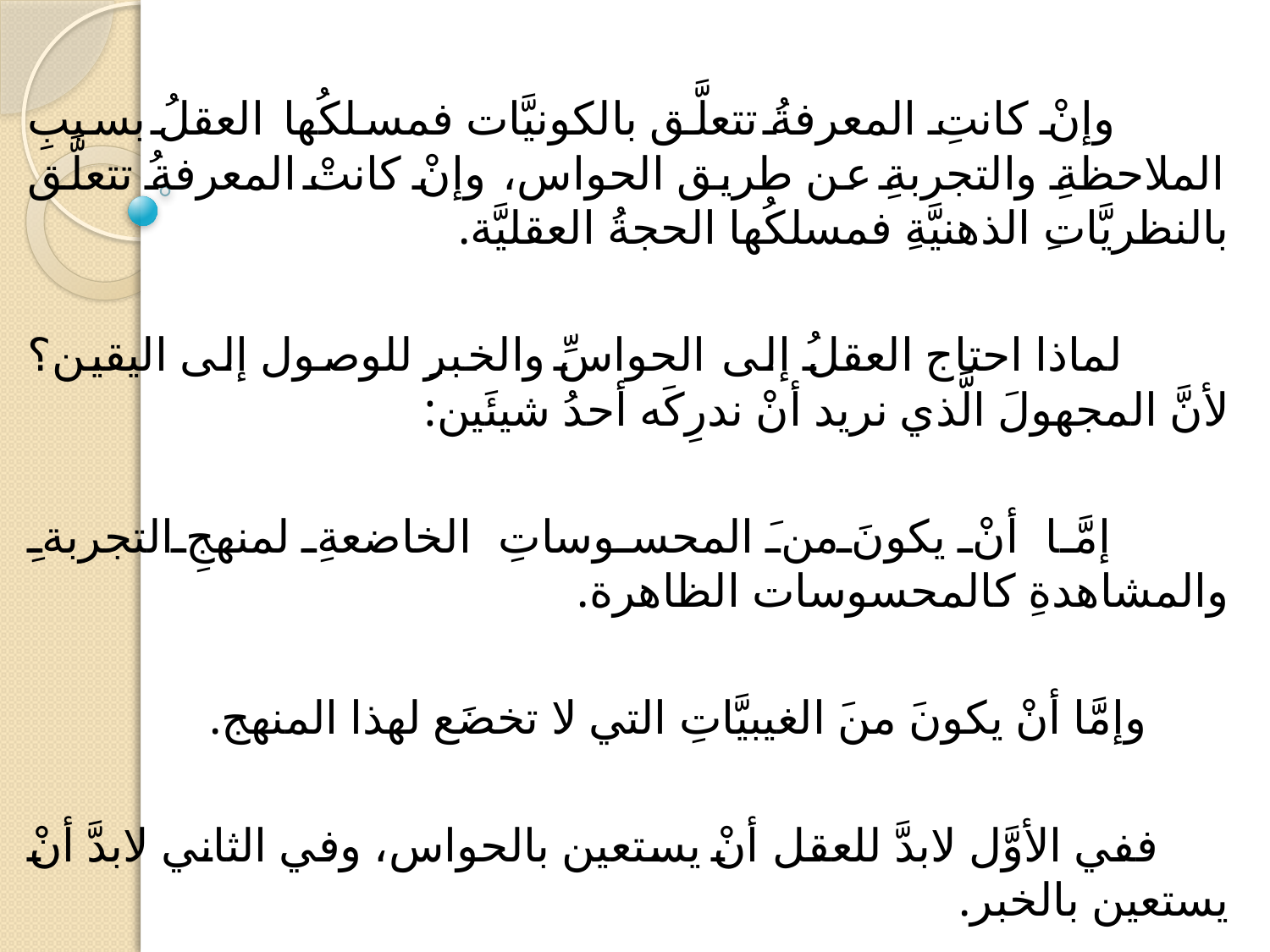

وإنْ كانتِ المعرفةُ تتعلَّق بالكونيَّات فمسلكُها العقلُ بسببِ الملاحظةِ والتجربةِ عن طريق الحواس، وإنْ كانتْ المعرفةُ تتعلَّق بالنظريَّاتِ الذهنيَّةِ فمسلكُها الحجةُ العقليَّة.

         لماذا احتاج العقلُ إلى الحواسِّ والخبرِ للوصول إلى اليقين؟ لأنَّ المجهولَ الَّذي نريد أنْ ندرِكَه أحدُ شيئَين:

          إمَّا أنْ يكونَ منَ المحسوساتِ الخاضعةِ لمنهجِ التجربةِ والمشاهدةِ كالمحسوسات الظاهرة.

       وإمَّا أنْ يكونَ منَ الغيبيَّاتِ التي لا تخضَع لهذا المنهج.

      ففي الأوَّل لابدَّ للعقل أنْ يستعين بالحواس، وفي الثاني لابدَّ أنْ يستعين بالخبر.